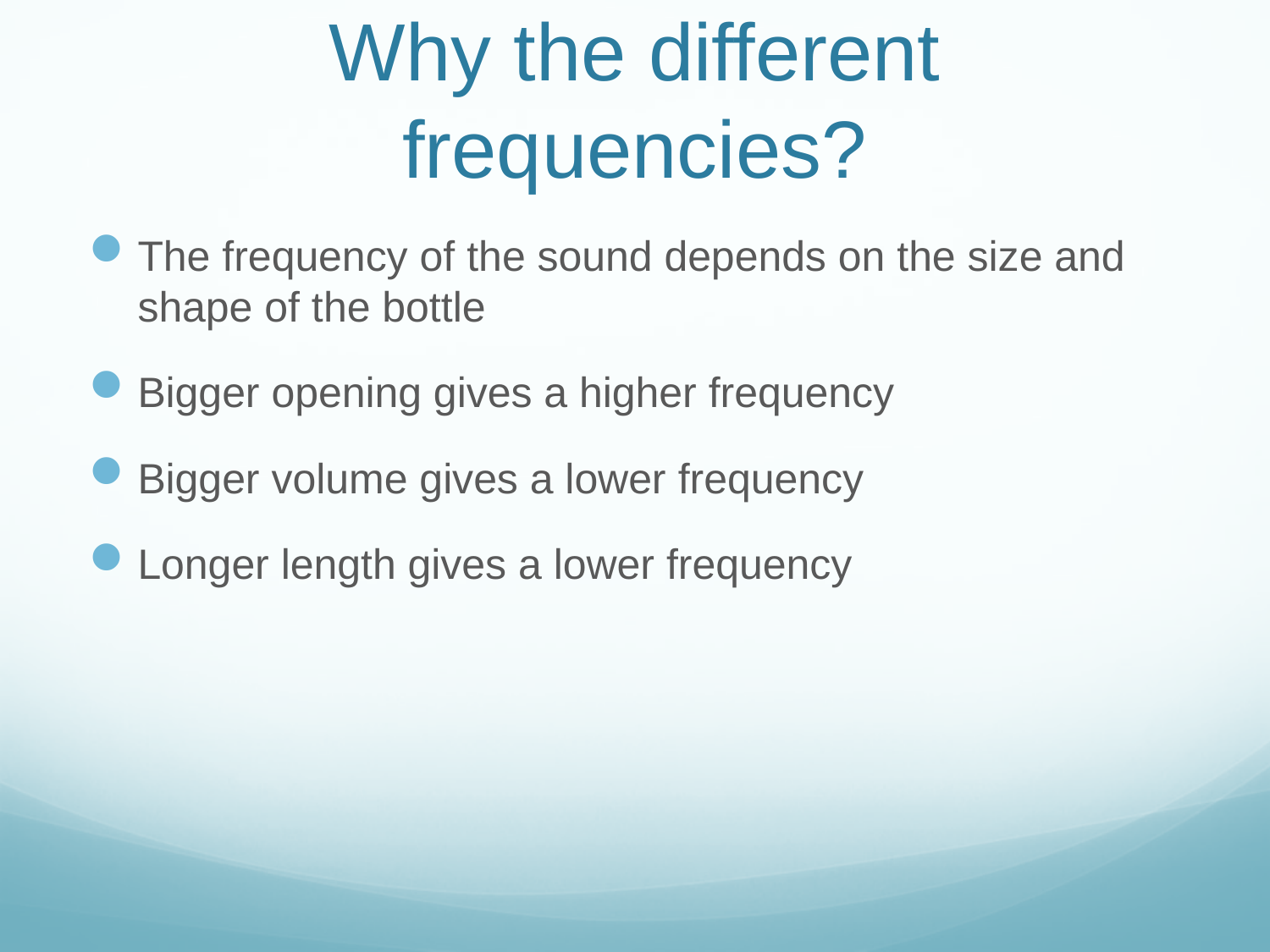

# Why the different frequencies?
The frequency of the sound depends on the size and shape of the bottle
Bigger opening gives a higher frequency
Bigger volume gives a lower frequency
Longer length gives a lower frequency